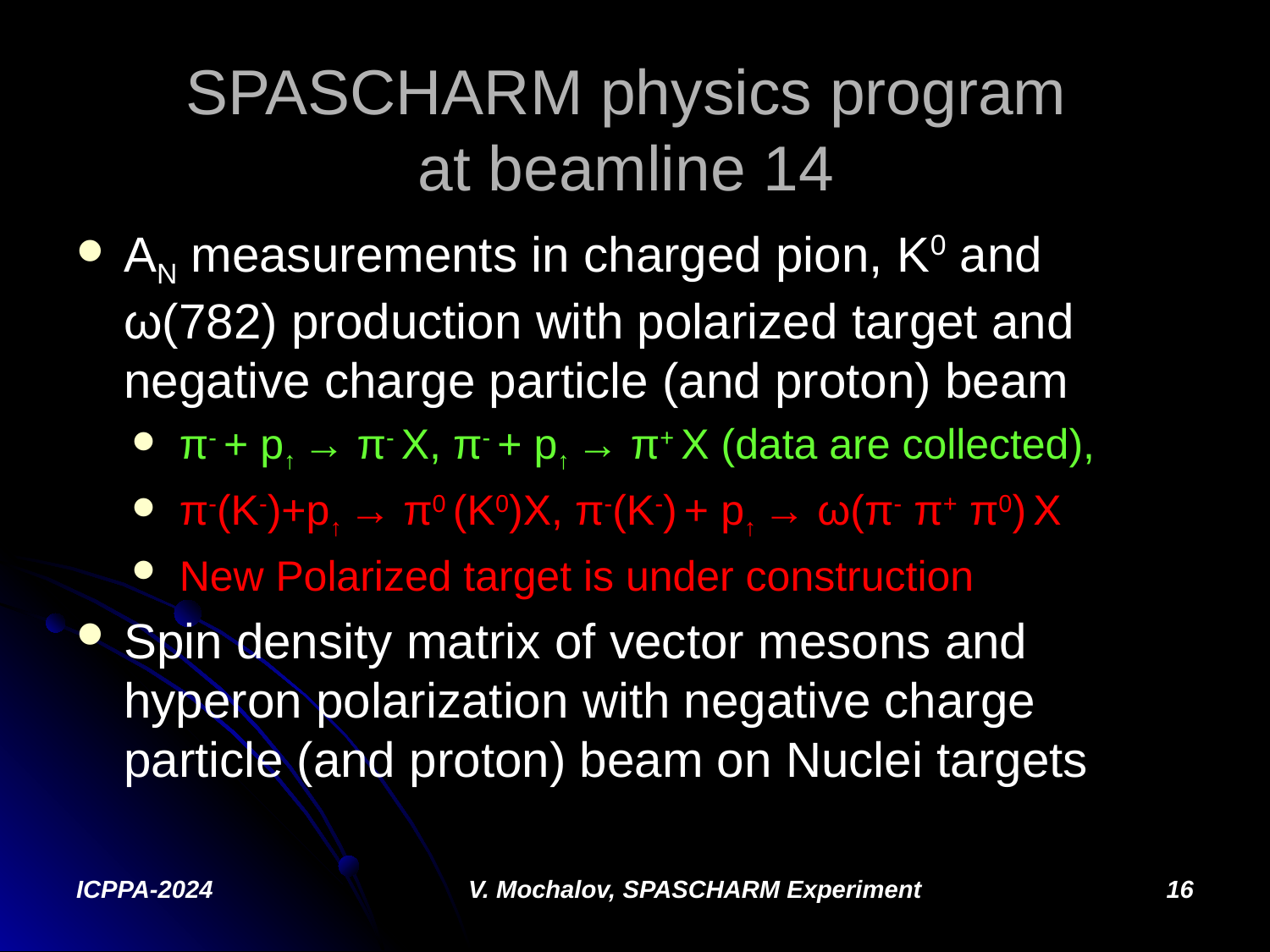

# SPASCHARM physics program at beamline 14
AN measurements in charged pion, K0 and ω(782) production with polarized target and negative charge particle (and proton) beam
π- + p↑ → π- X, π- + p↑ → π+ X (data are collected),
π-(K-)+p↑ → π0 (K0)X, π-(K-) + p↑ → ω(π- π+ π0) X
New Polarized target is under construction
Spin density matrix of vector mesons and hyperon polarization with negative charge particle (and proton) beam on Nuclei targets

ICPPA-2024
V. Mochalov, SPASCHARM Experiment
16